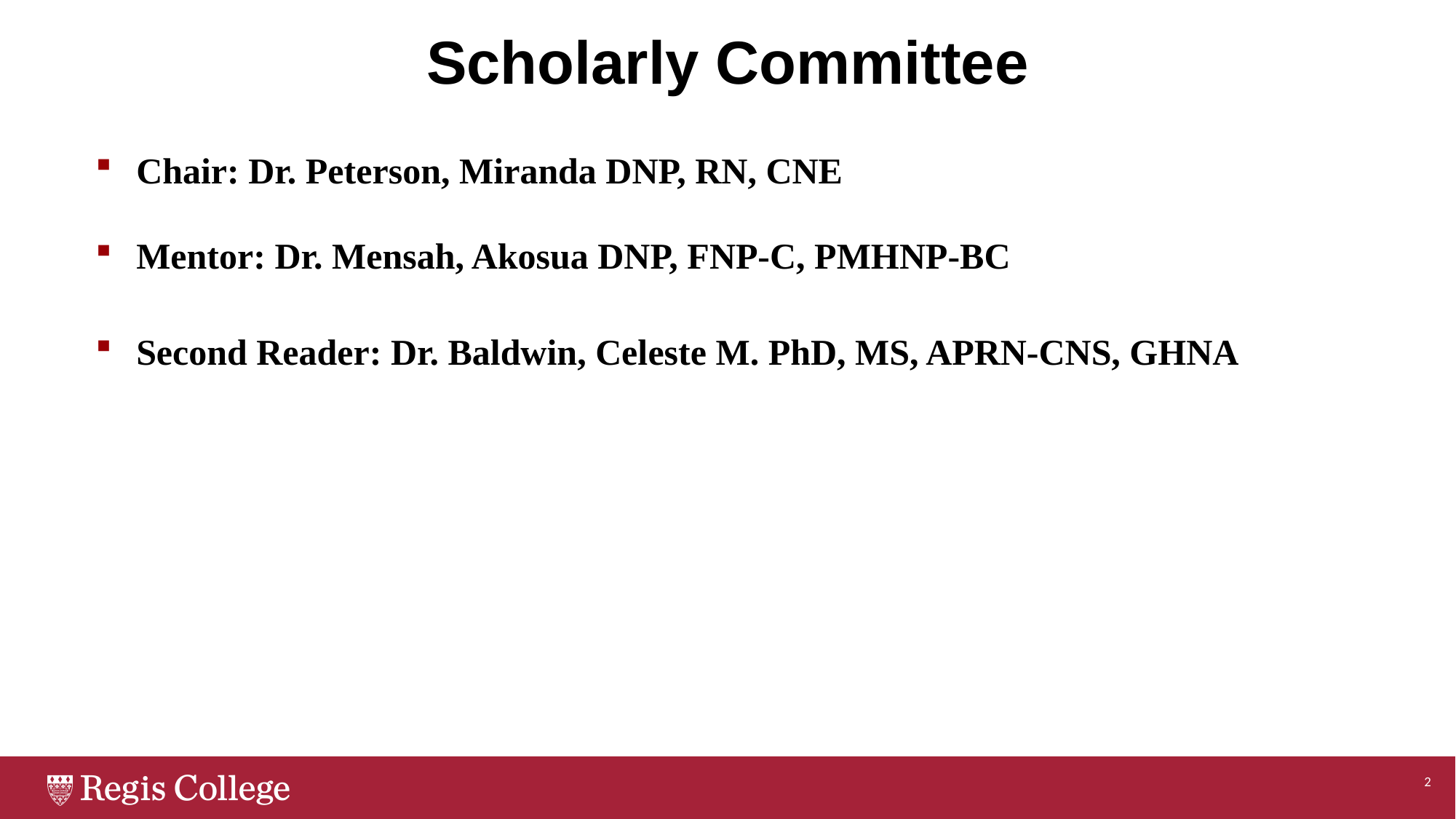

# Scholarly Committee
Chair: Dr. Peterson, Miranda DNP, RN, CNE

Mentor: Dr. Mensah, Akosua DNP, FNP-C, PMHNP-BC

Second Reader: Dr. Baldwin, Celeste M. PhD, MS, APRN-CNS, GHNA

2